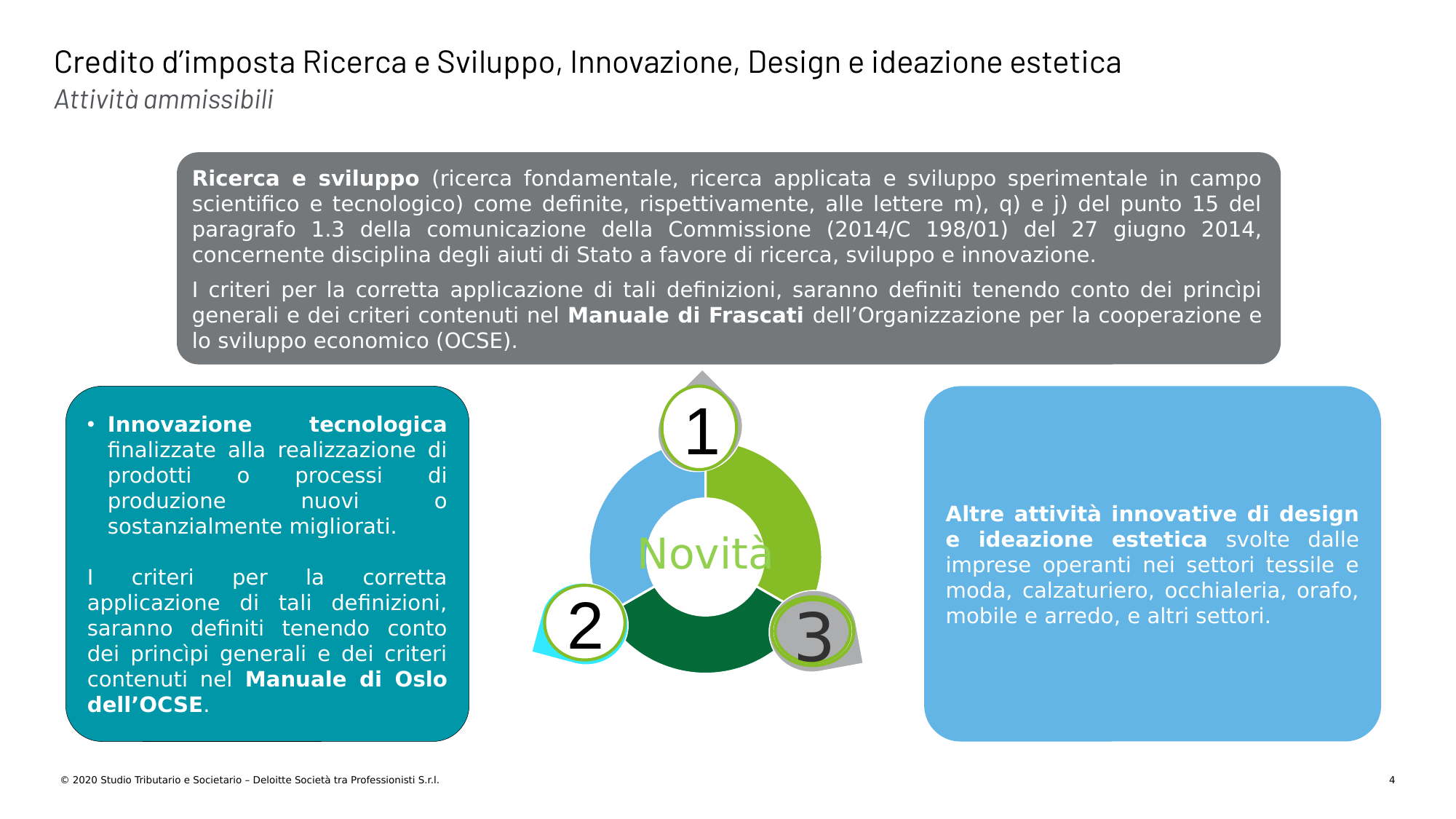

Credito d’imposta Ricerca e Sviluppo, Innovazione, Design e ideazione estetica
Attività ammissibili

Ricerca e sviluppo (ricerca fondamentale, ricerca applicata e sviluppo sperimentale in campo scientifico e tecnologico) come definite, rispettivamente, alle lettere m), q) e j) del punto 15 del paragrafo 1.3 della comunicazione della Commissione (2014/C 198/01) del 27 giugno 2014, concernente disciplina degli aiuti di Stato a favore di ricerca, sviluppo e innovazione.
I criteri per la corretta applicazione di tali definizioni, saranno definiti tenendo conto dei princìpi generali e dei criteri contenuti nel Manuale di Frascati dell’Organizzazione per la cooperazione e lo sviluppo economico (OCSE).
Innovazione tecnologica finalizzate alla realizzazione di prodotti o processi di produzione nuovi o sostanzialmente migliorati.

I criteri per la corretta applicazione di tali definizioni, saranno definiti tenendo conto dei princìpi generali e dei criteri contenuti nel Manuale di Oslo dell’OCSE.
Altre attività innovative di design e ideazione estetica svolte dalle imprese operanti nei settori tessile e moda, calzaturiero, occhialeria, orafo, mobile e arredo, e altri settori.

1

### Chart

| Category | Sales |
|---|---|
| 1st Qtr | 0.3 |
| 2nd Qtr | 0.3 |
| 3rd Qtr | 0.3 |
Novità

2

3